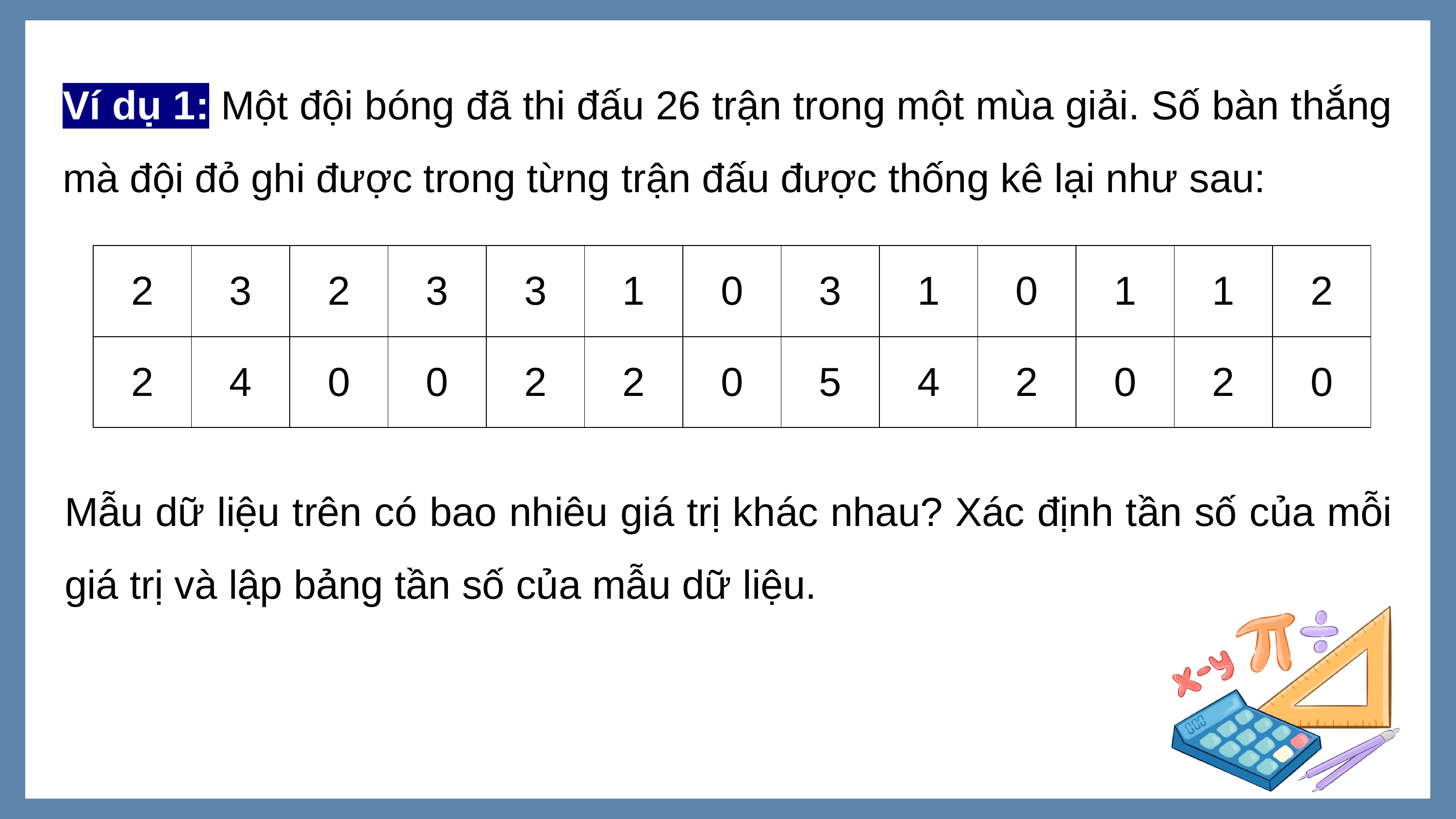

Ví dụ 1: Một đội bóng đã thi đấu 26 trận trong một mùa giải. Số bàn thắng mà đội đỏ ghi được trong từng trận đấu được thống kê lại như sau:
| 2 | 3 | 2 | 3 | 3 | 1 | 0 | 3 | 1 | 0 | 1 | 1 | 2 |
| --- | --- | --- | --- | --- | --- | --- | --- | --- | --- | --- | --- | --- |
| 2 | 4 | 0 | 0 | 2 | 2 | 0 | 5 | 4 | 2 | 0 | 2 | 0 |
Mẫu dữ liệu trên có bao nhiêu giá trị khác nhau? Xác định tần số của mỗi giá trị và lập bảng tần số của mẫu dữ liệu.